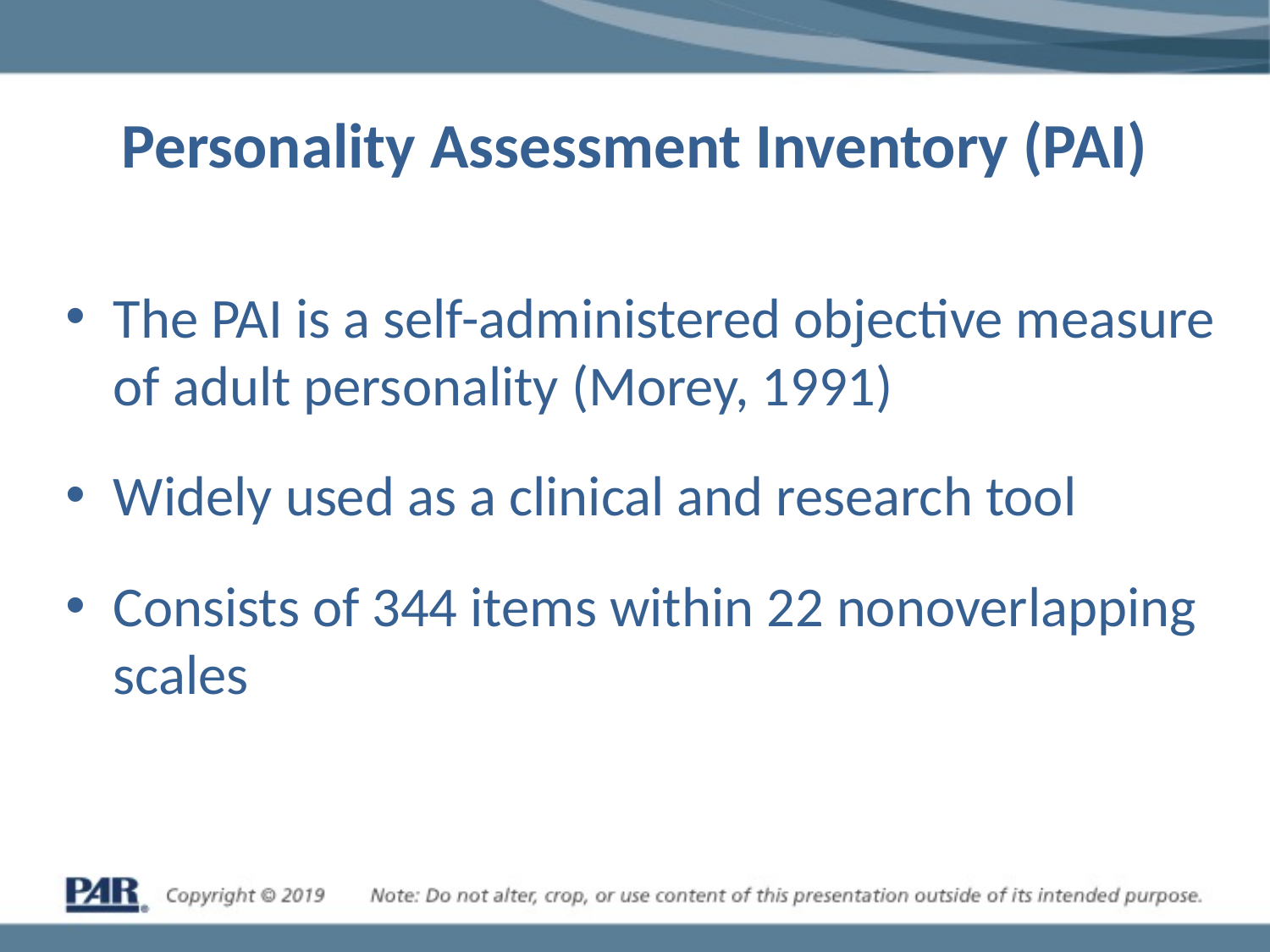

# Personality Assessment Inventory (PAI)
The PAI is a self-administered objective measure of adult personality (Morey, 1991)
Widely used as a clinical and research tool
Consists of 344 items within 22 nonoverlapping scales